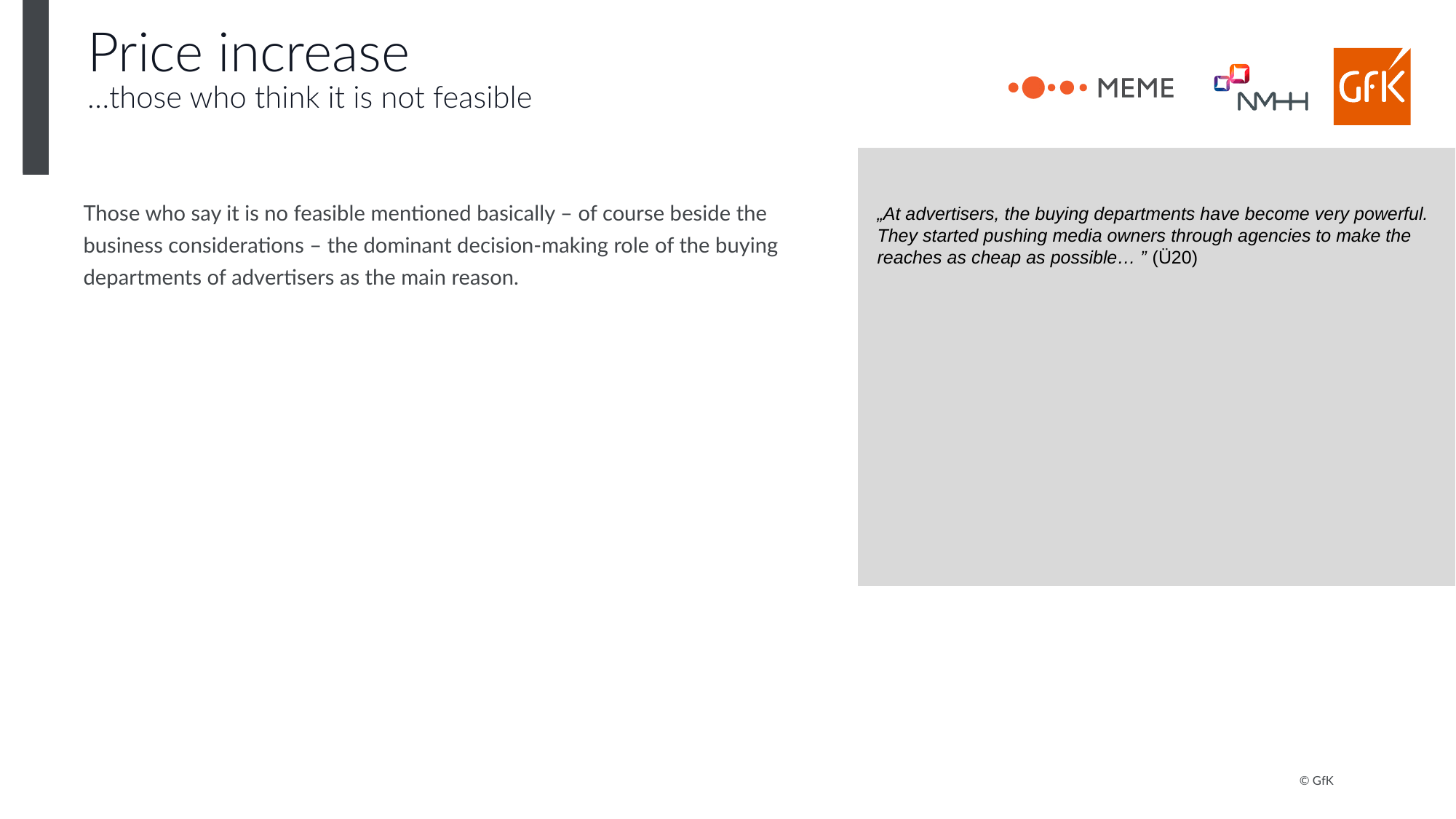

# Price increase …those who think it is not feasible

Those who say it is no feasible mentioned basically – of course beside the business considerations – the dominant decision-making role of the buying departments of advertisers as the main reason.

„At advertisers, the buying departments have become very powerful. They started pushing media owners through agencies to make the reaches as cheap as possible… ” (Ü20)